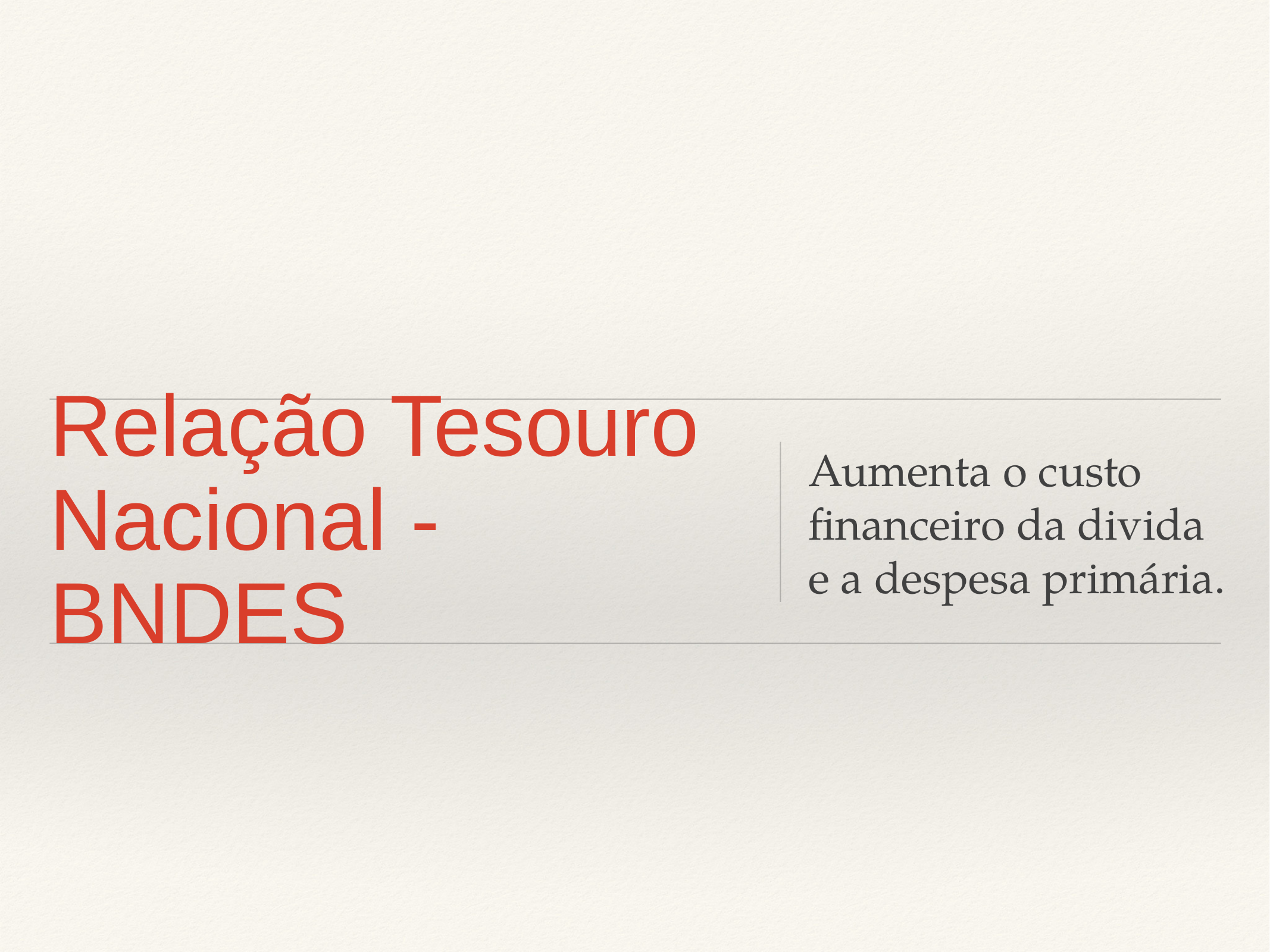

# Relação Tesouro Nacional - BNDES
Aumenta o custo financeiro da divida  e a despesa primária.